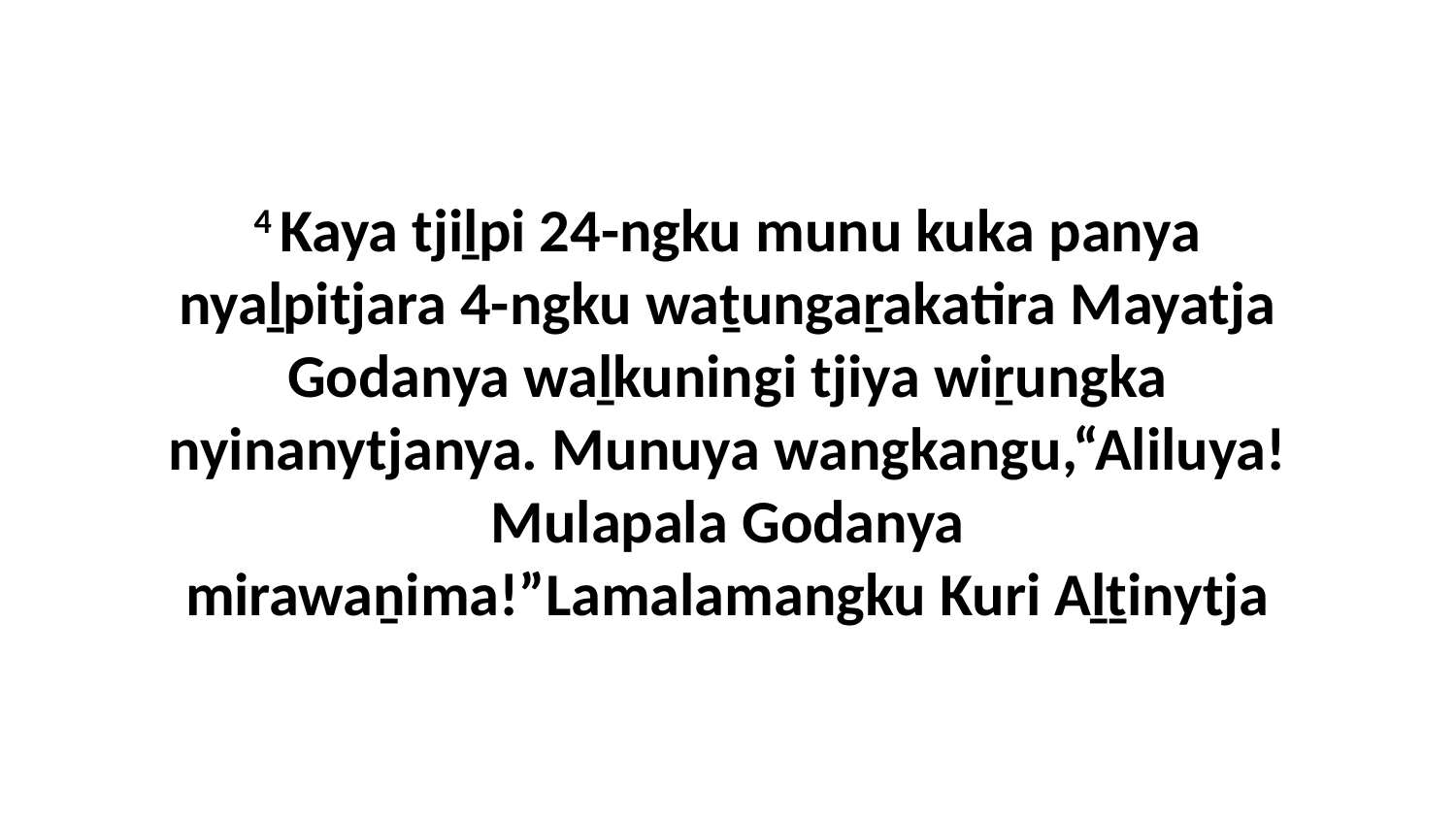

4 Kaya tjiḻpi 24-ngku munu kuka panya nyaḻpitjara 4-ngku waṯungaṟakatira Mayatja Godanya waḻkuningi tjiya wiṟungka nyinanytjanya. Munuya wangkangu,“Aliluya! Mulapala Godanya mirawaṉima!”Lamalamangku Kuri Aḻṯinytja